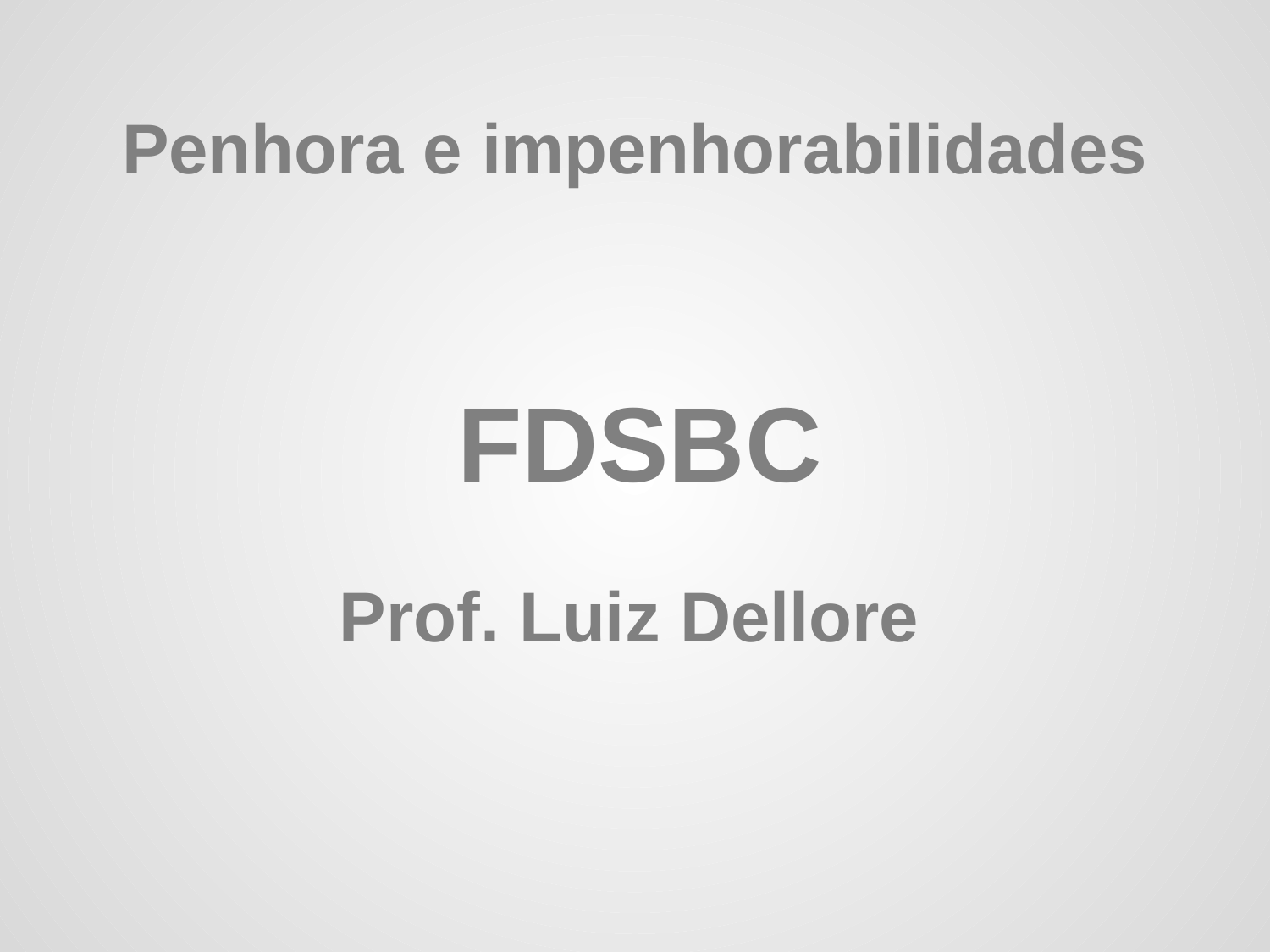

1
# Penhora e impenhorabilidades
FDSBC

Prof. Luiz Dellore